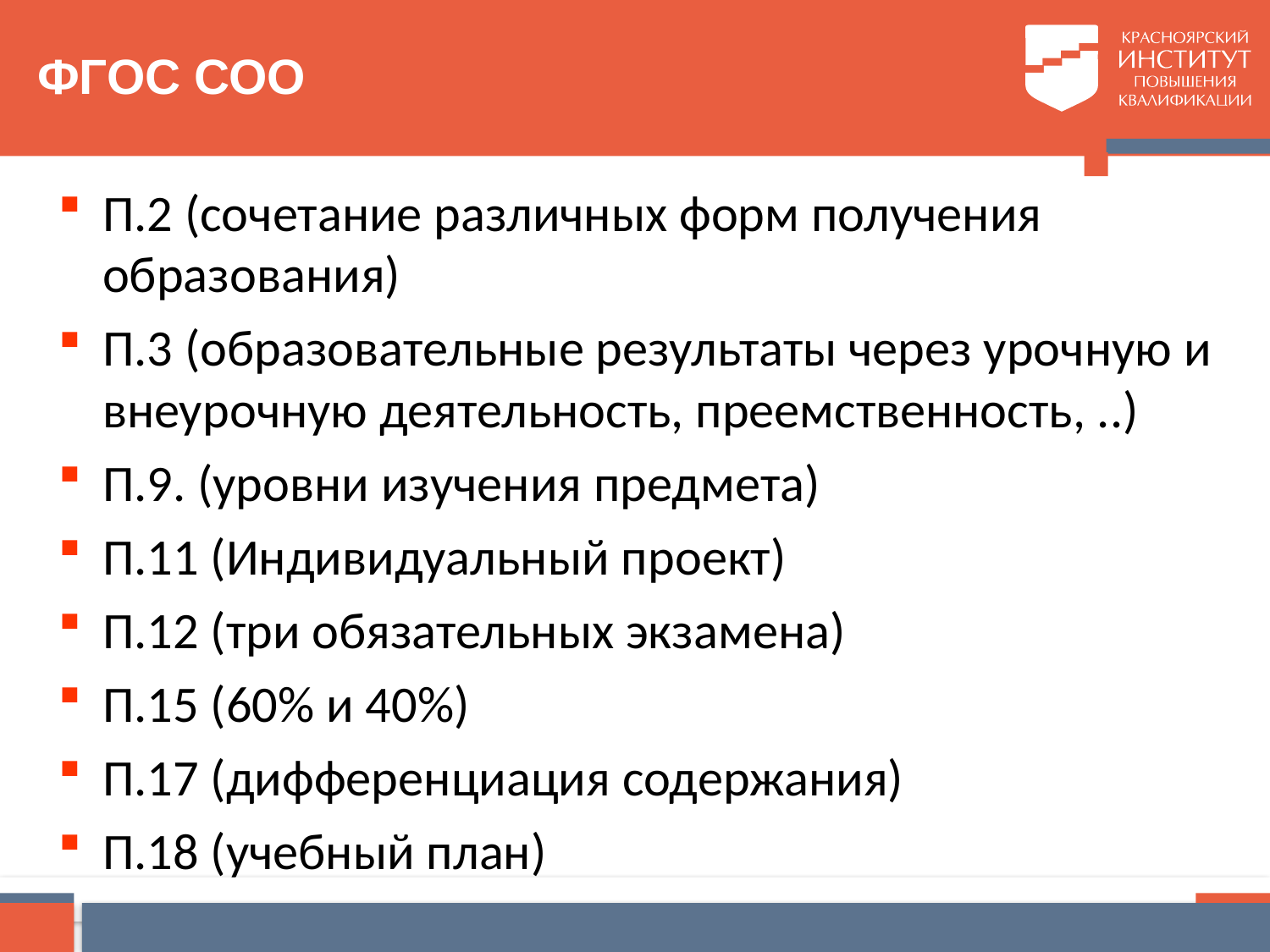

# ФГОС СОО
П.2 (сочетание различных форм получения образования)
П.3 (образовательные результаты через урочную и внеурочную деятельность, преемственность, ..)
П.9. (уровни изучения предмета)
П.11 (Индивидуальный проект)
П.12 (три обязательных экзамена)
П.15 (60% и 40%)
П.17 (дифференциация содержания)
П.18 (учебный план)